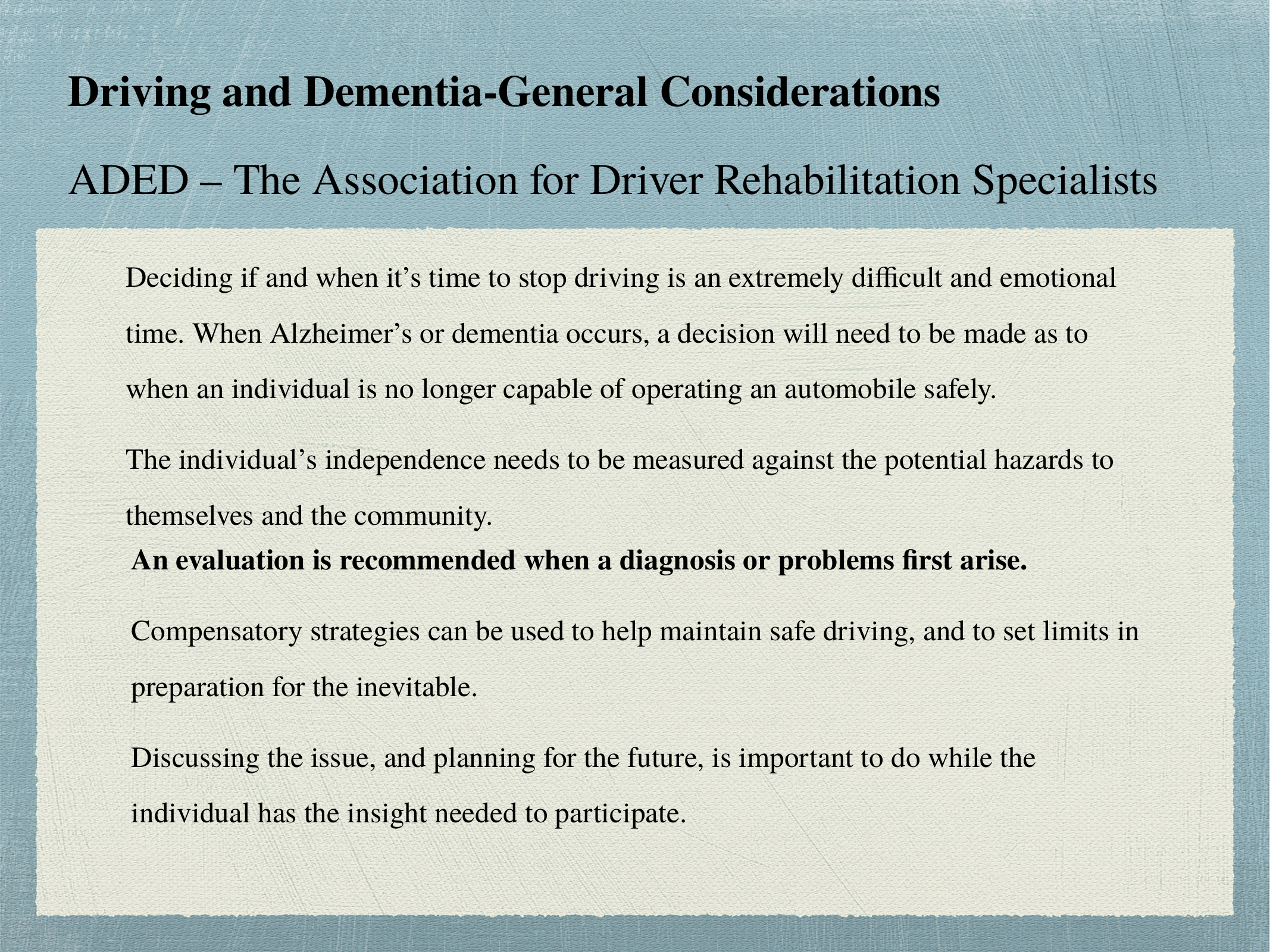

# Driving and Dementia-General Considerations
ADED – The Association for Driver Rehabilitation Specialists

Deciding if and when it’s time to stop driving is an extremely difficult and emotional time. When Alzheimer’s or dementia occurs, a decision will need to be made as to when an individual is no longer capable of operating an automobile safely.
The individual’s independence needs to be measured against the potential hazards to themselves and the community.
An evaluation is recommended when a diagnosis or problems first arise.
Compensatory strategies can be used to help maintain safe driving, and to set limits in preparation for the inevitable.
Discussing the issue, and planning for the future, is important to do while the individual has the insight needed to participate.